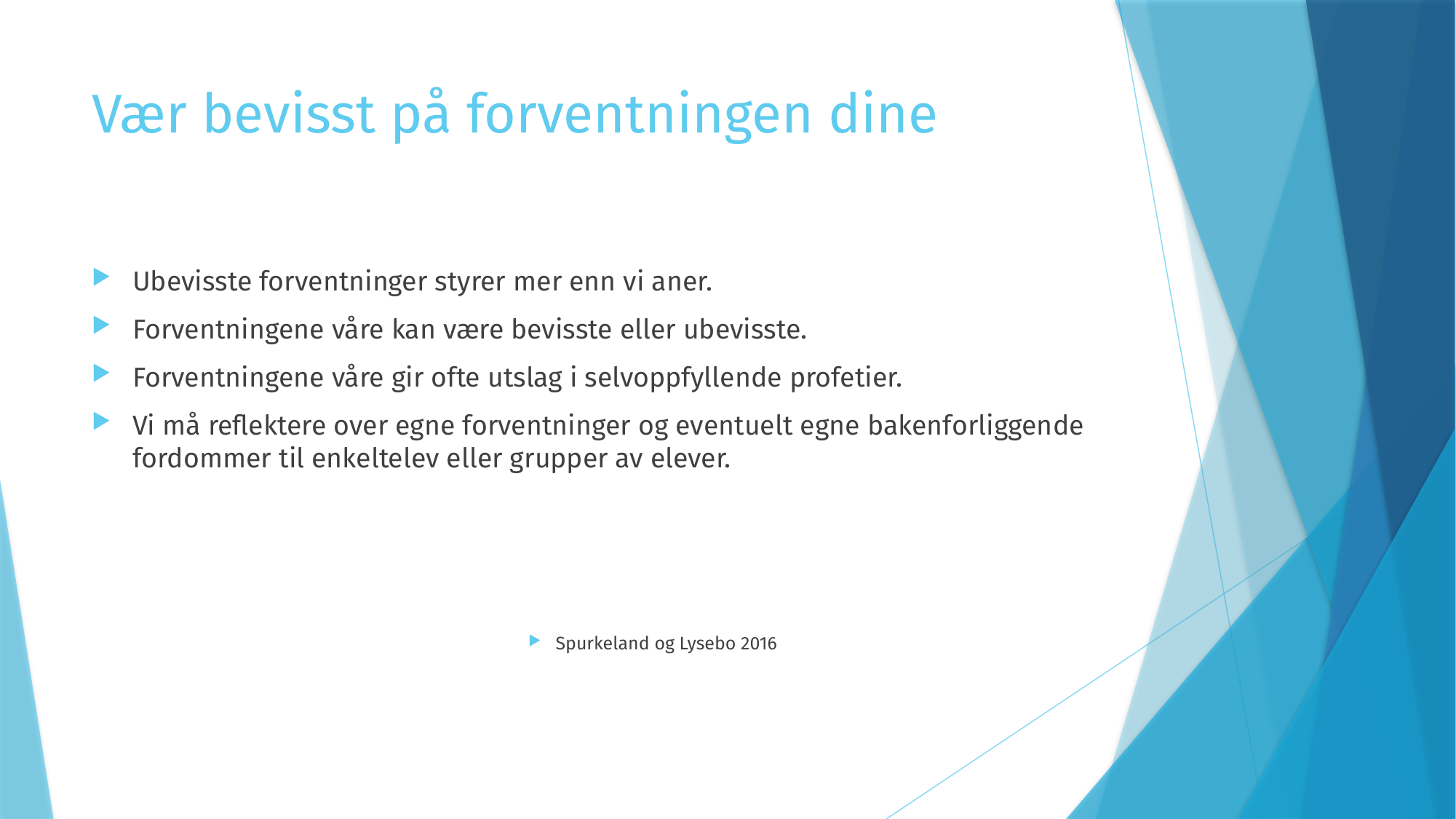

# Vær bevisst på forventningen dine
Ubevisste forventninger styrer mer enn vi aner.
Forventningene våre kan være bevisste eller ubevisste.
Forventningene våre gir ofte utslag i selvoppfyllende profetier.
Vi må reflektere over egne forventninger og eventuelt egne bakenforliggende fordommer til enkeltelev eller grupper av elever.

Spurkeland og Lysebo 2016